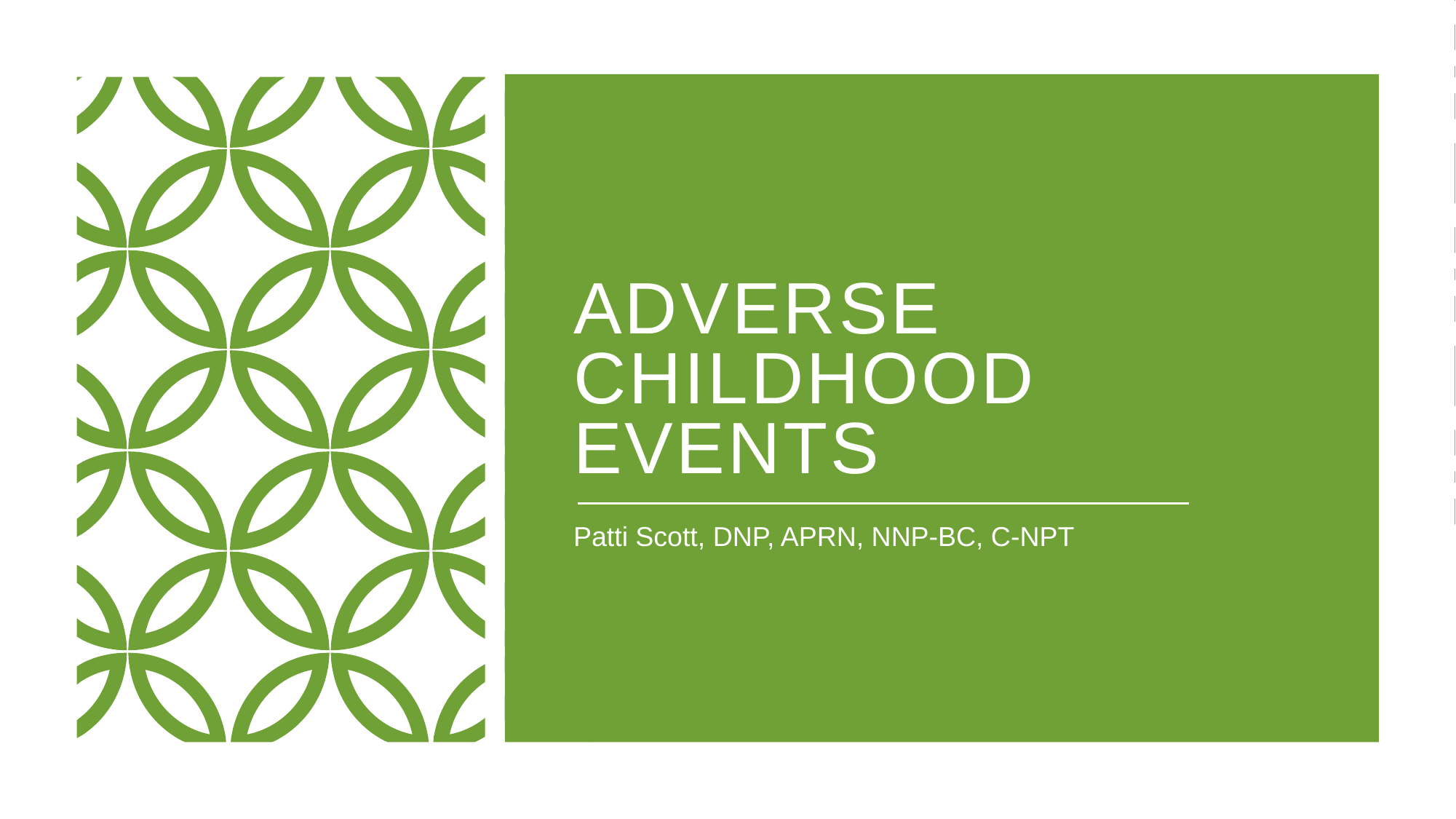

# Adverse Childhood Events

Patti Scott, DNP, APRN, NNP-BC, C-NPT